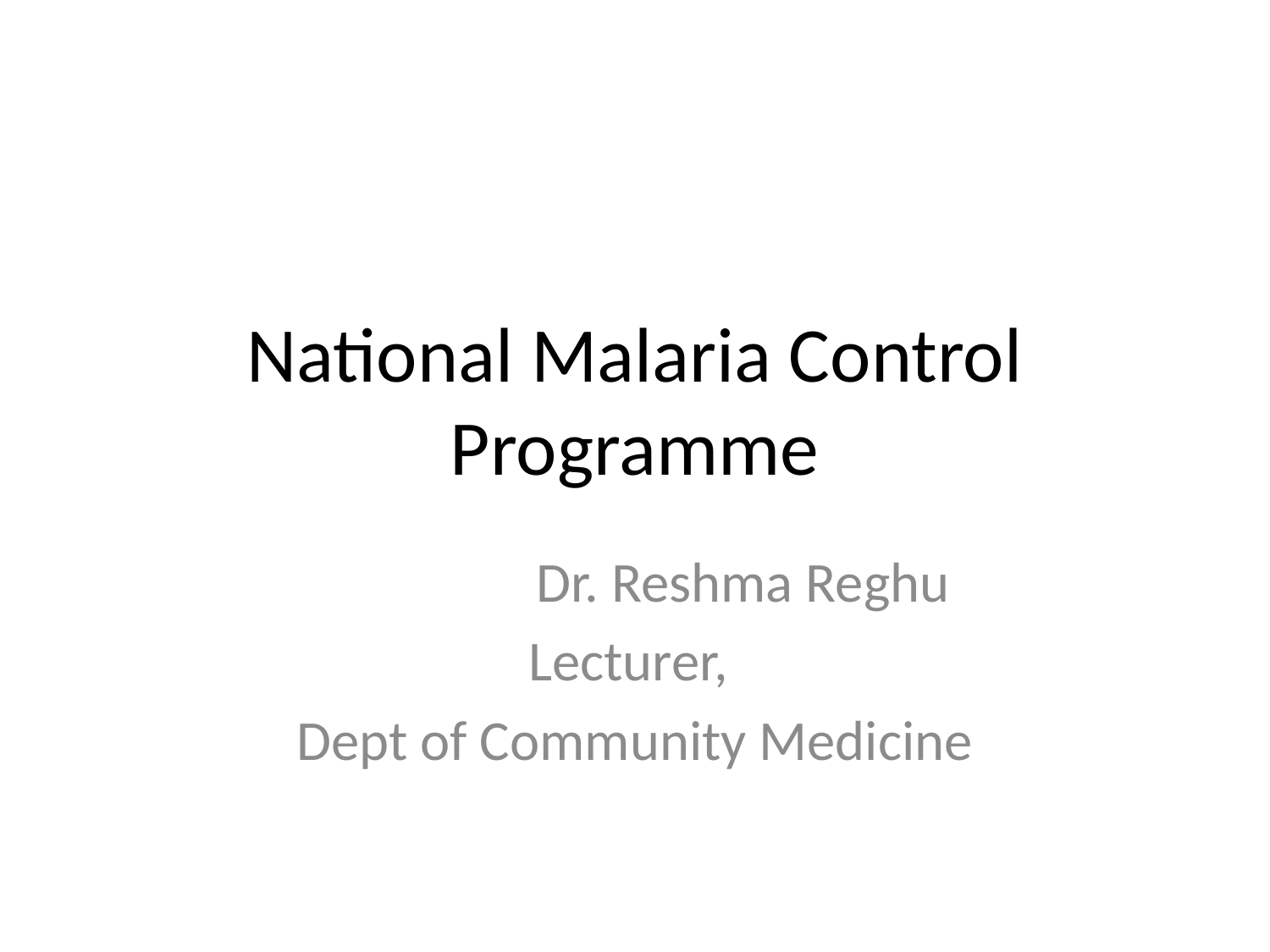

# National Malaria Control Programme
                 Dr. Reshma Reghu
Lecturer,
Dept of Community Medicine